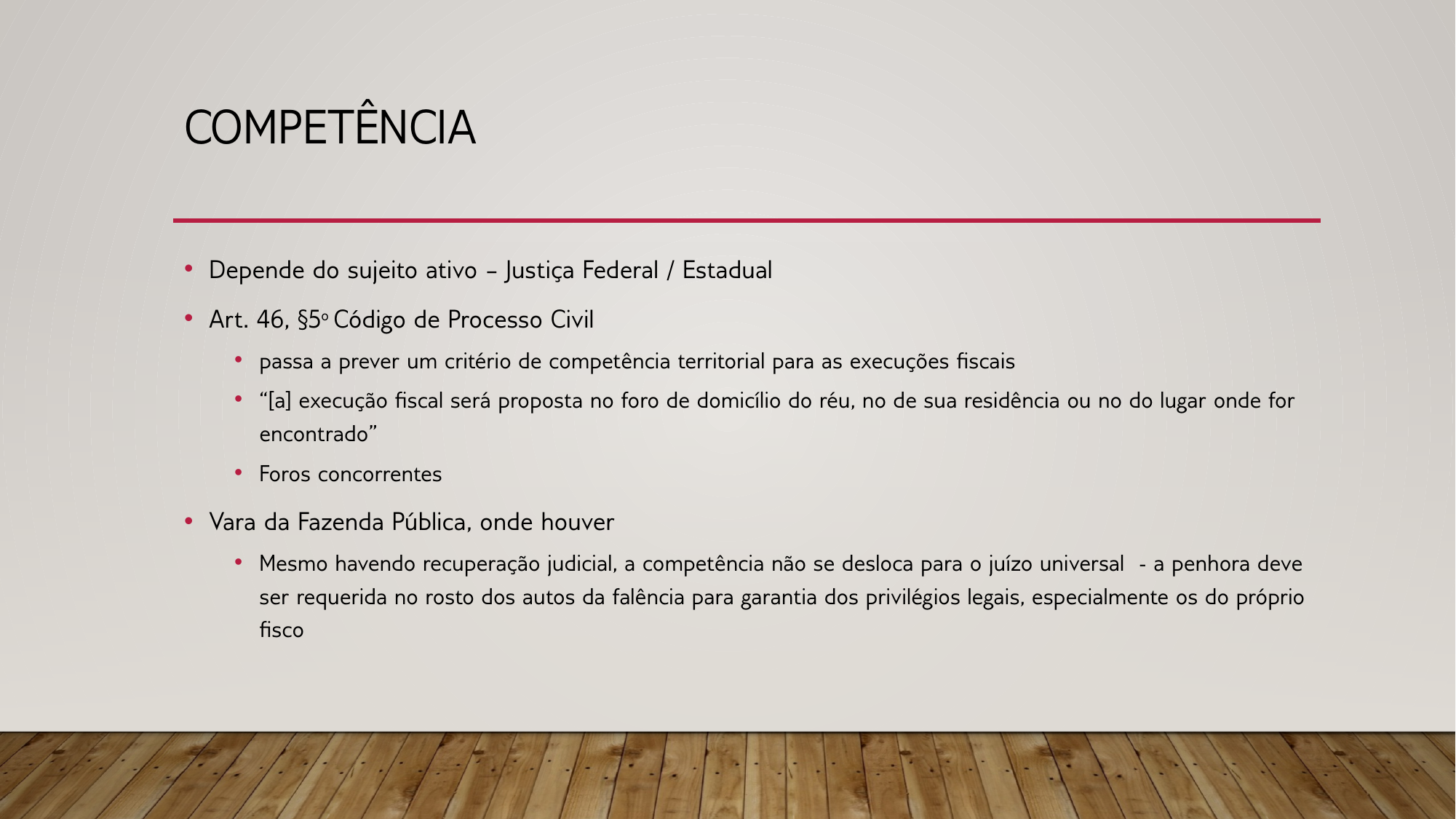

# Competência
Depende do sujeito ativo – Justiça Federal / Estadual
Art. 46, §5o Código de Processo Civil
passa a prever um critério de competência territorial para as execuções fiscais
“[a] execução fiscal será proposta no foro de domicílio do réu, no de sua residência ou no do lugar onde for encontrado”
Foros concorrentes
Vara da Fazenda Pública, onde houver
Mesmo havendo recuperação judicial, a competência não se desloca para o juízo universal  - a penhora deve ser requerida no rosto dos autos da falência para garantia dos privilégios legais, especialmente os do próprio fisco